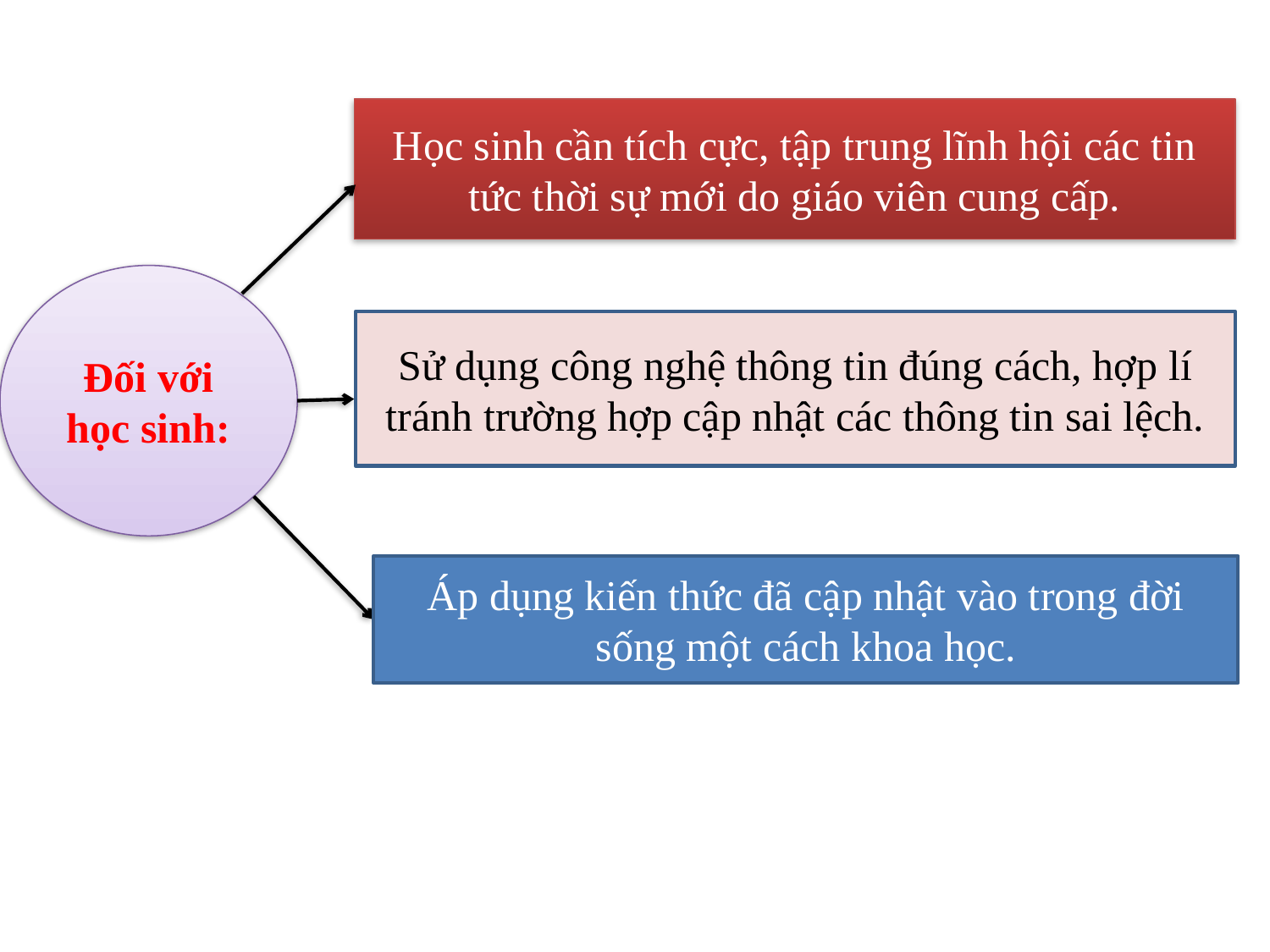

Học sinh cần tích cực, tập trung lĩnh hội các tin tức thời sự mới do giáo viên cung cấp.
Đối với học sinh:
Sử dụng công nghệ thông tin đúng cách, hợp lí tránh trường hợp cập nhật các thông tin sai lệch.
Áp dụng kiến thức đã cập nhật vào trong đời sống một cách khoa học.